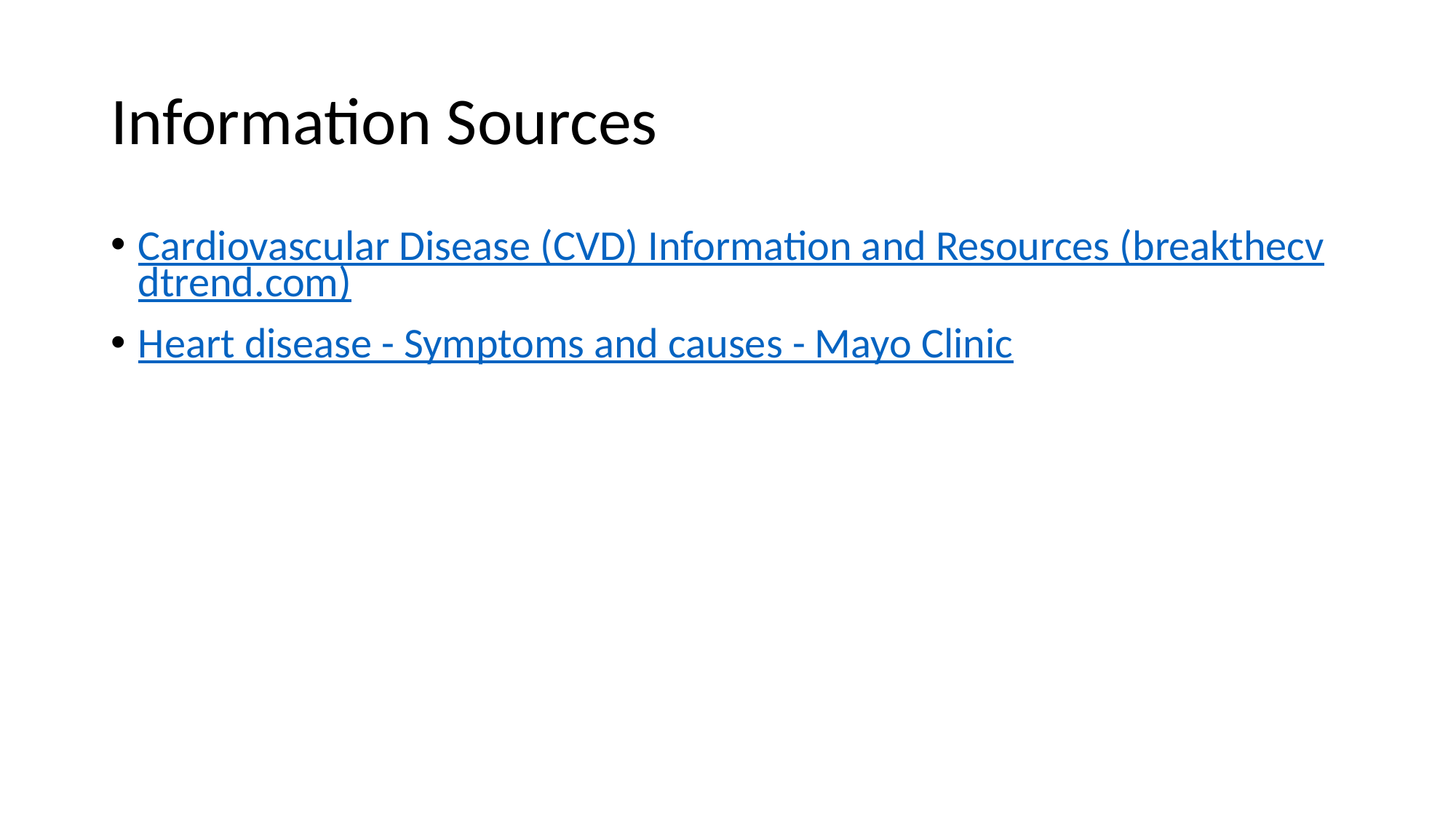

# Information Sources
Cardiovascular Disease (CVD) Information and Resources (breakthecvdtrend.com)
Heart disease - Symptoms and causes - Mayo Clinic